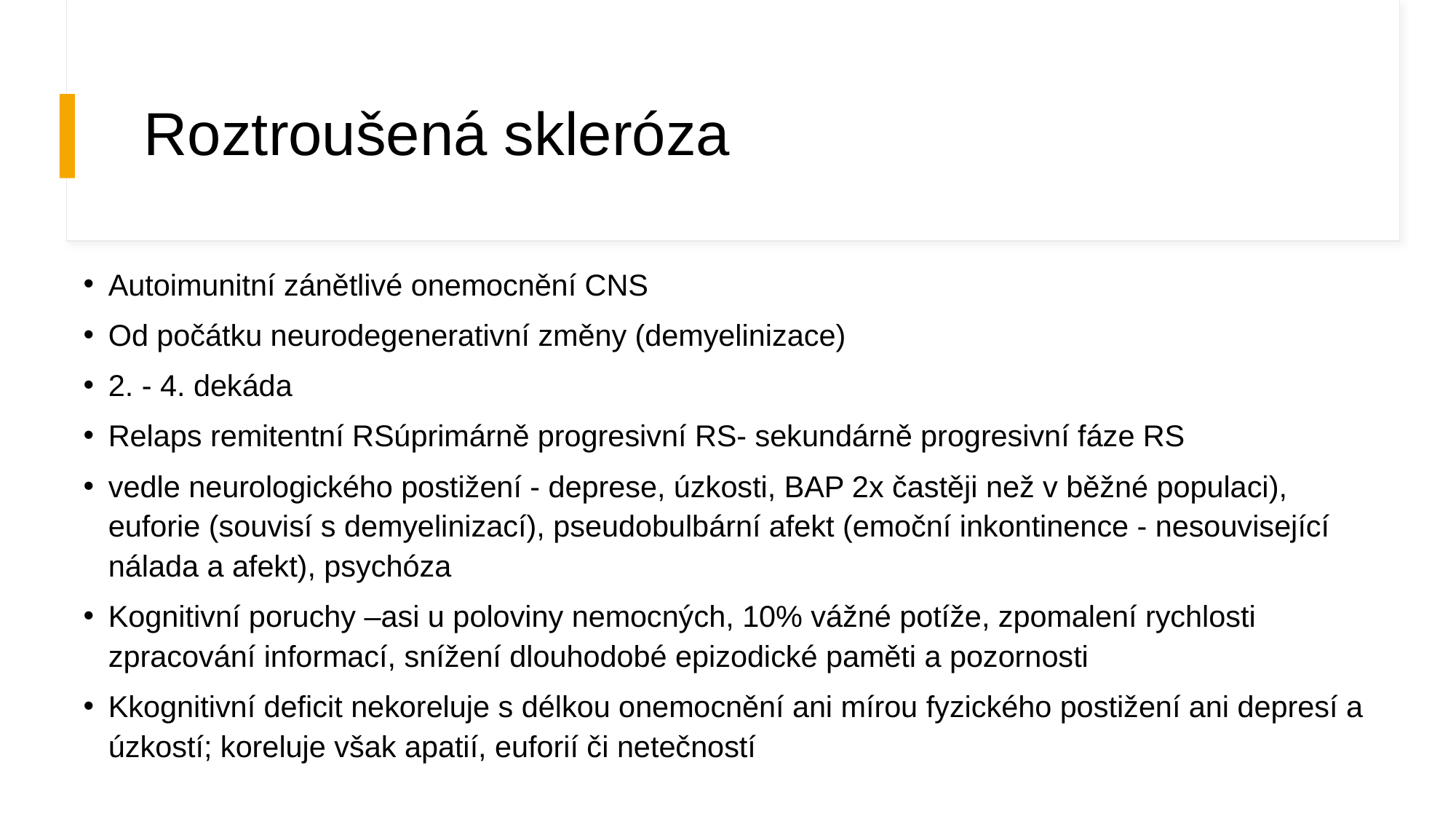

# Roztroušená skleróza
Autoimunitní zánětlivé onemocnění CNS
Od počátku neurodegenerativní změny (demyelinizace)
2. - 4. dekáda
Relaps remitentní RSúprimárně progresivní RS- sekundárně progresivní fáze RS
vedle neurologického postižení - deprese, úzkosti, BAP 2x častěji než v běžné populaci), euforie (souvisí s demyelinizací), pseudobulbární afekt (emoční inkontinence - nesouvisející nálada a afekt), psychóza
Kognitivní poruchy –asi u poloviny nemocných, 10% vážné potíže, zpomalení rychlosti zpracování informací, snížení dlouhodobé epizodické paměti a pozornosti
Kkognitivní deficit nekoreluje s délkou onemocnění ani mírou fyzického postižení ani depresí a úzkostí; koreluje však apatií, euforií či netečností